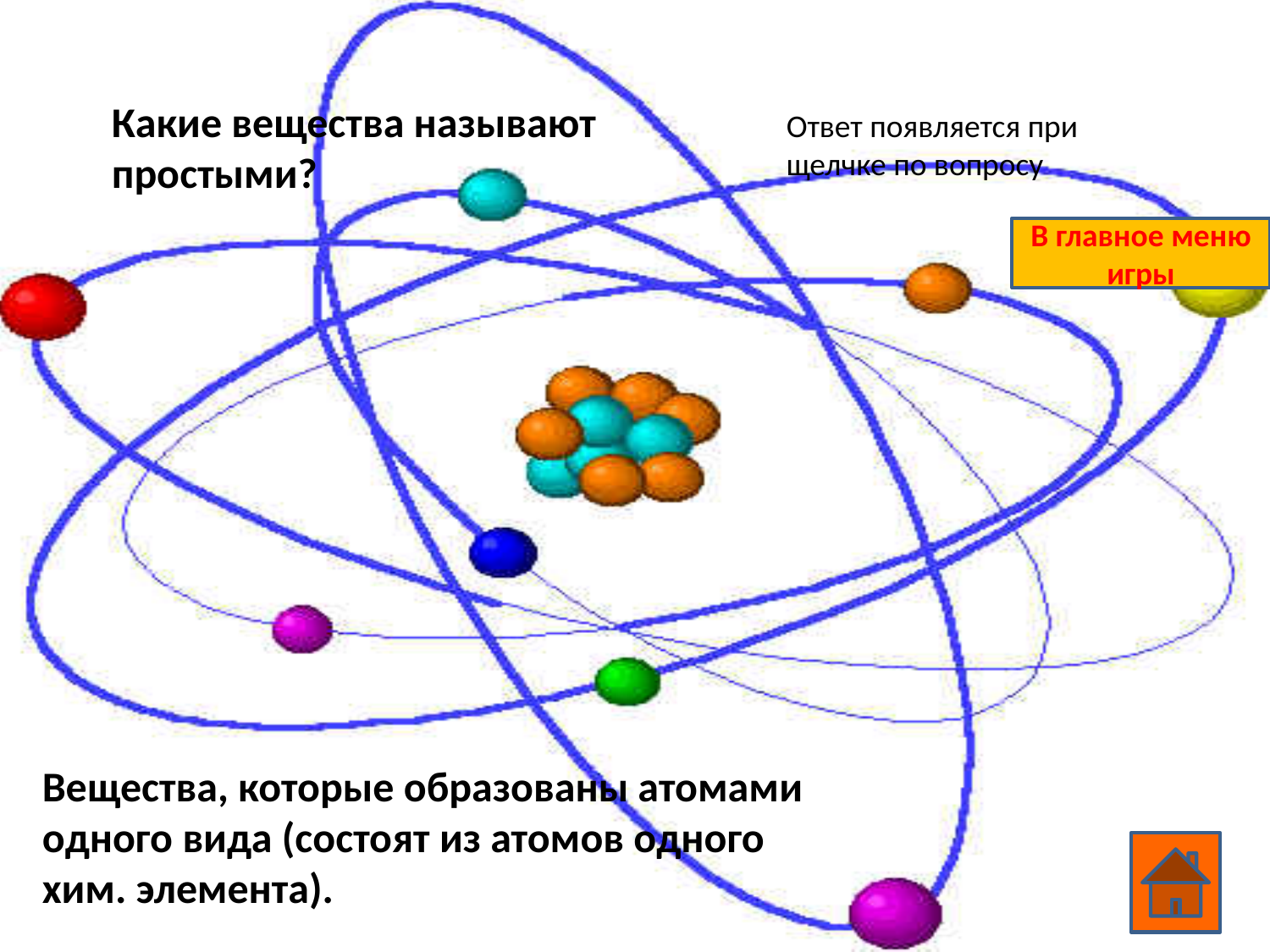

Какие вещества называют простыми?
Ответ появляется при щелчке по вопросу
В главное меню игры
Вещества, которые образованы атомами одного вида (состоят из атомов одного хим. элемента).